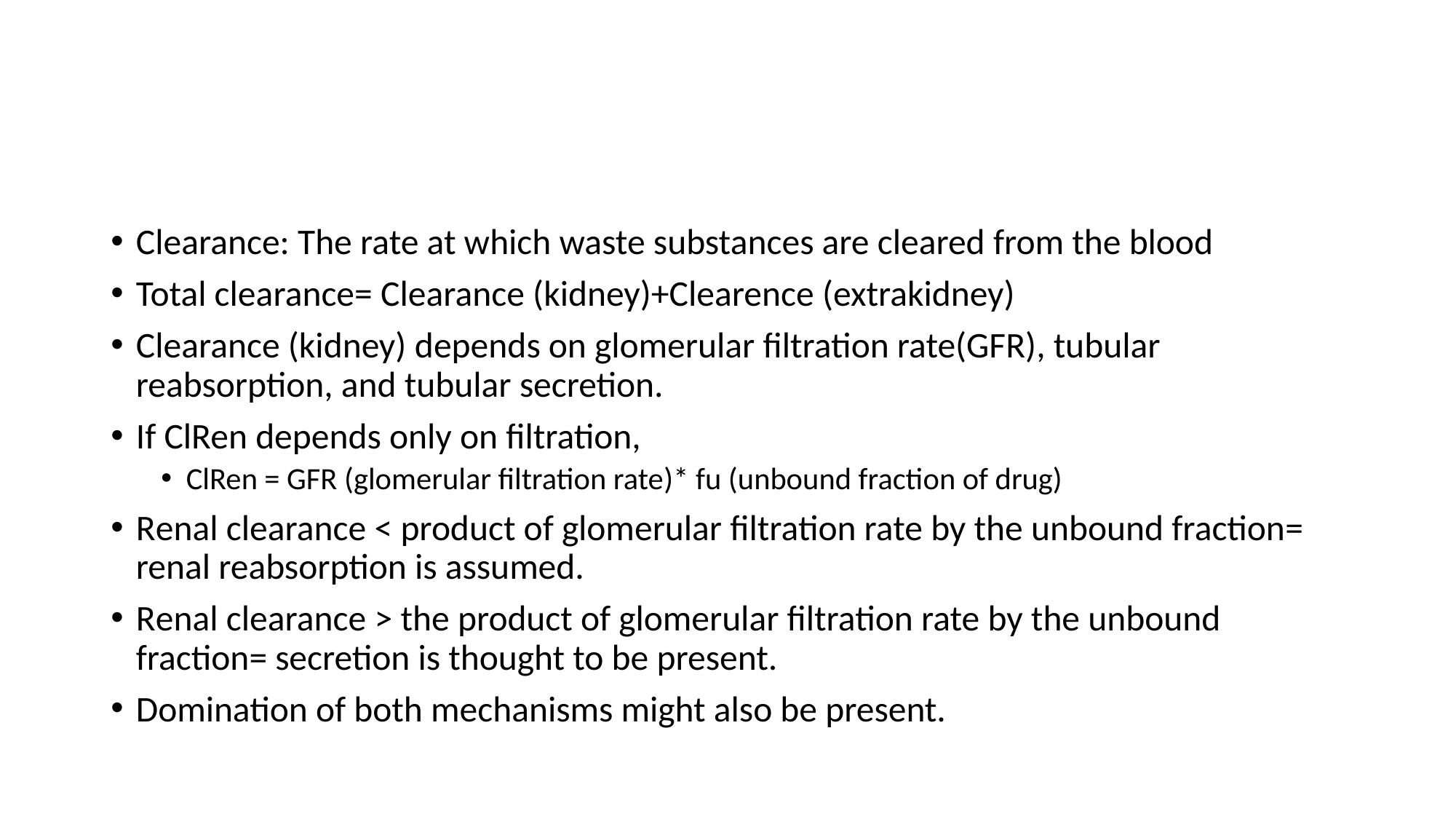

#
Clearance: The rate at which waste substances are cleared from the blood
Total clearance= Clearance (kidney)+Clearence (extrakidney)
Clearance (kidney) depends on glomerular filtration rate(GFR), tubular reabsorption, and tubular secretion.
If ClRen depends only on filtration,
ClRen = GFR (glomerular filtration rate)* fu (unbound fraction of drug)
Renal clearance < product of glomerular filtration rate by the unbound fraction= renal reabsorption is assumed.
Renal clearance > the product of glomerular filtration rate by the unbound fraction= secretion is thought to be present.
Domination of both mechanisms might also be present.